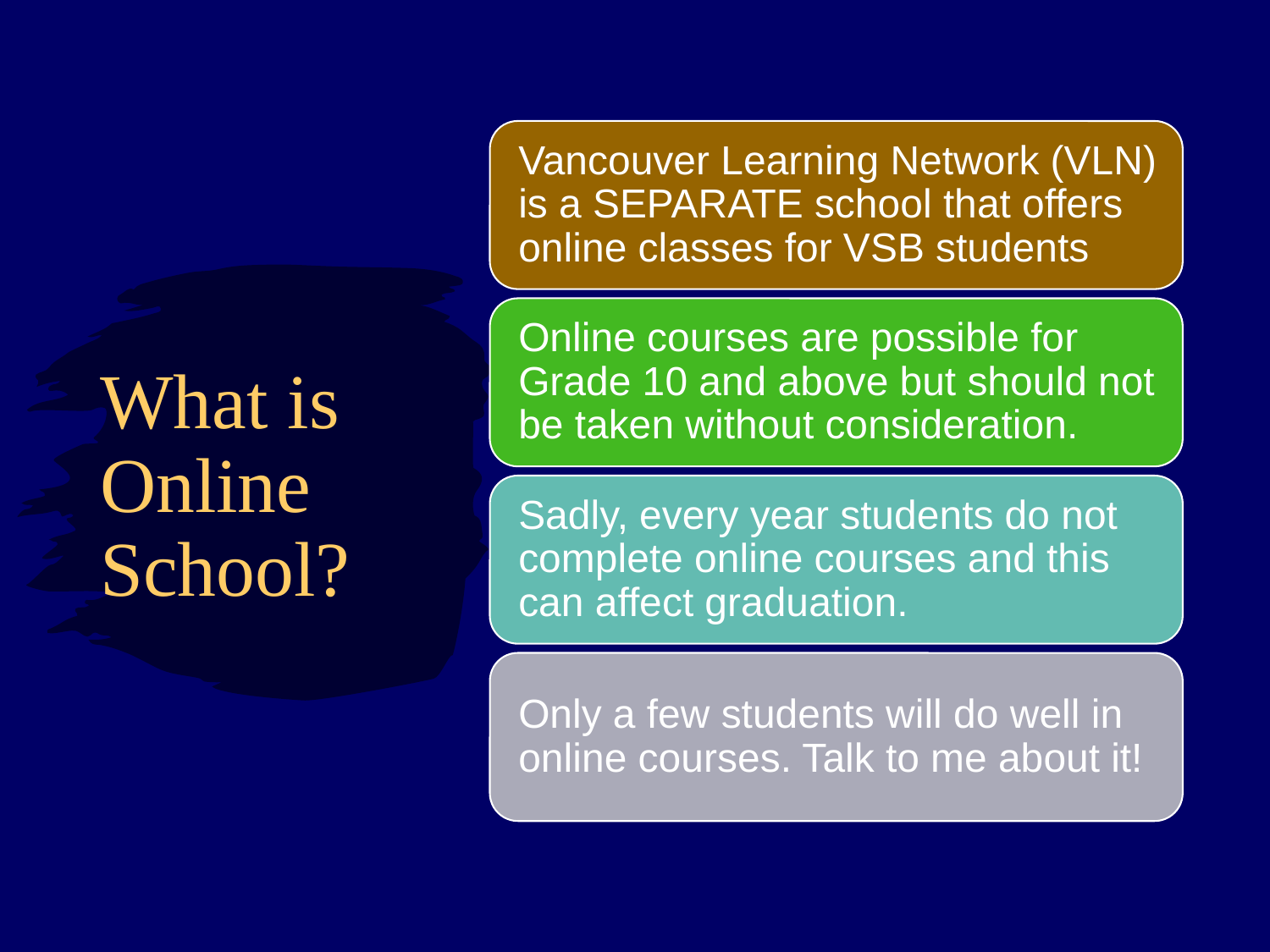

Vancouver Learning Network (VLN) is a SEPARATE school that offers online classes for VSB students
Online courses are possible for Grade 10 and above but should not be taken without consideration.
Sadly, every year students do not complete online courses and this can affect graduation.
Only a few students will do well in online courses. Talk to me about it!
# What is Online School?